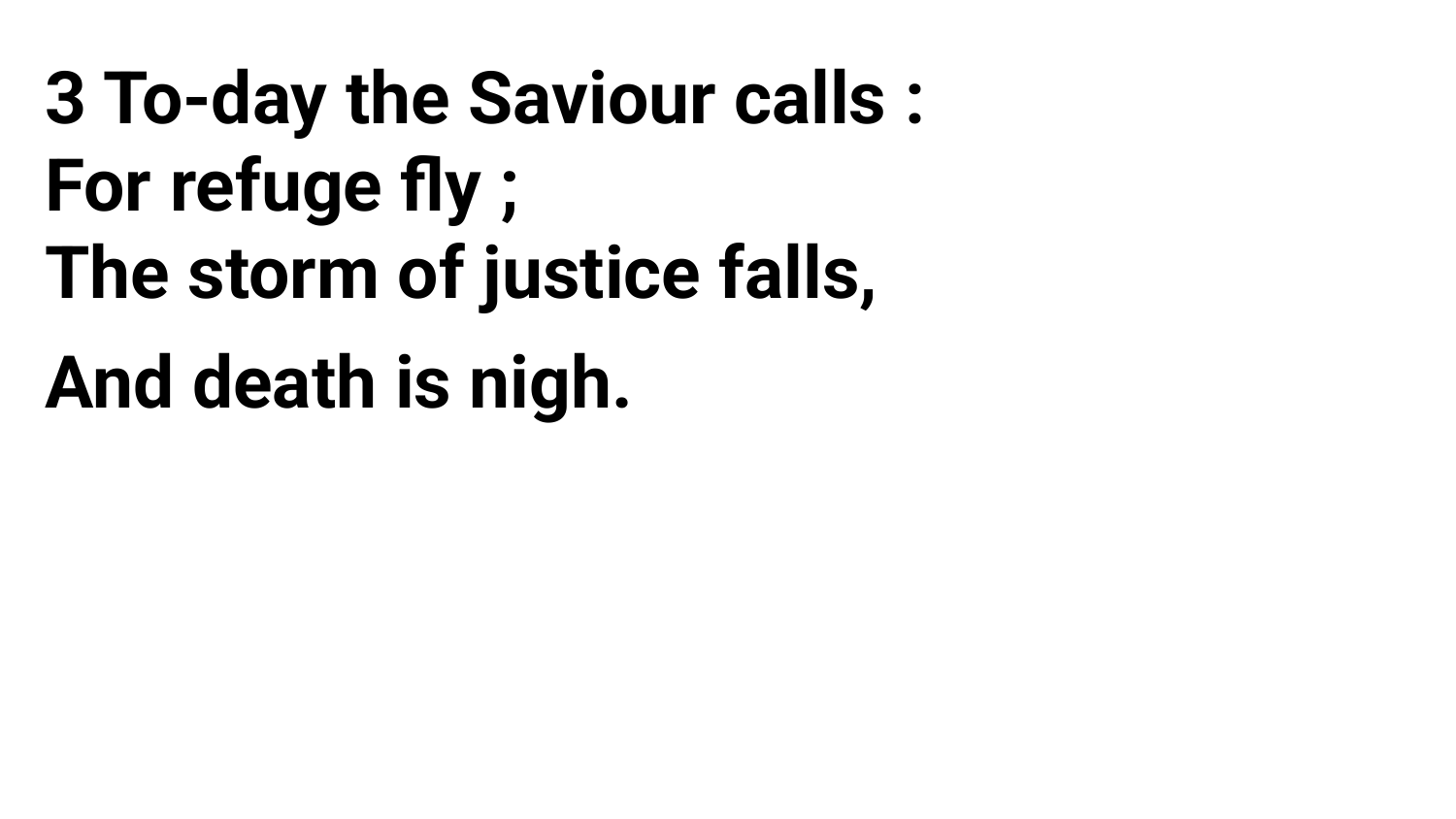

3 To-day the Saviour calls :
For refuge fly ;
The storm of justice falls,
And death is nigh.